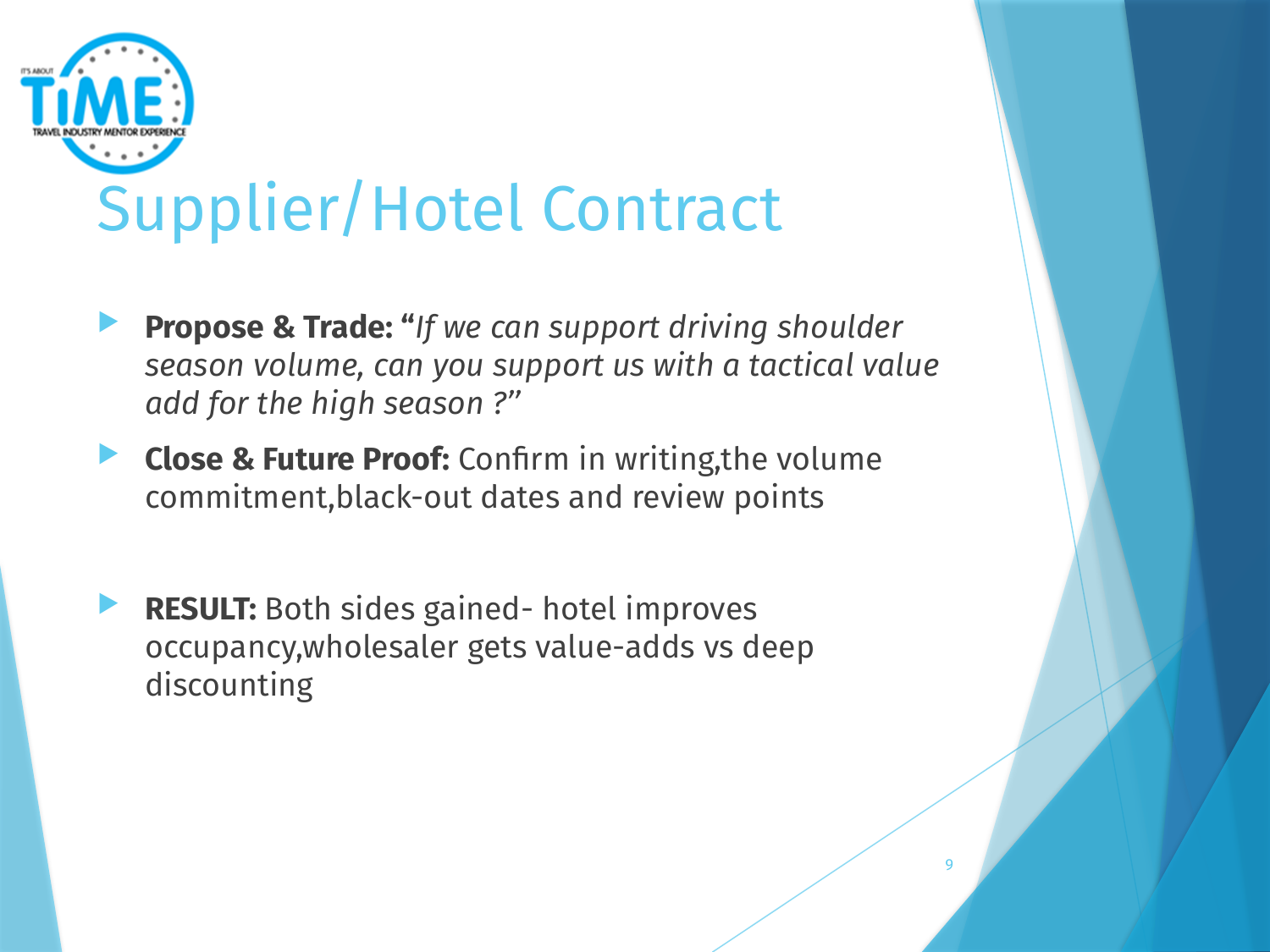

# Supplier/Hotel Contract
Propose & Trade: “If we can support driving shoulder season volume, can you support us with a tactical value add for the high season ?’’
Close & Future Proof: Confirm in writing,the volume commitment,black-out dates and review points

RESULT: Both sides gained- hotel improves occupancy,wholesaler gets value-adds vs deep discounting

9